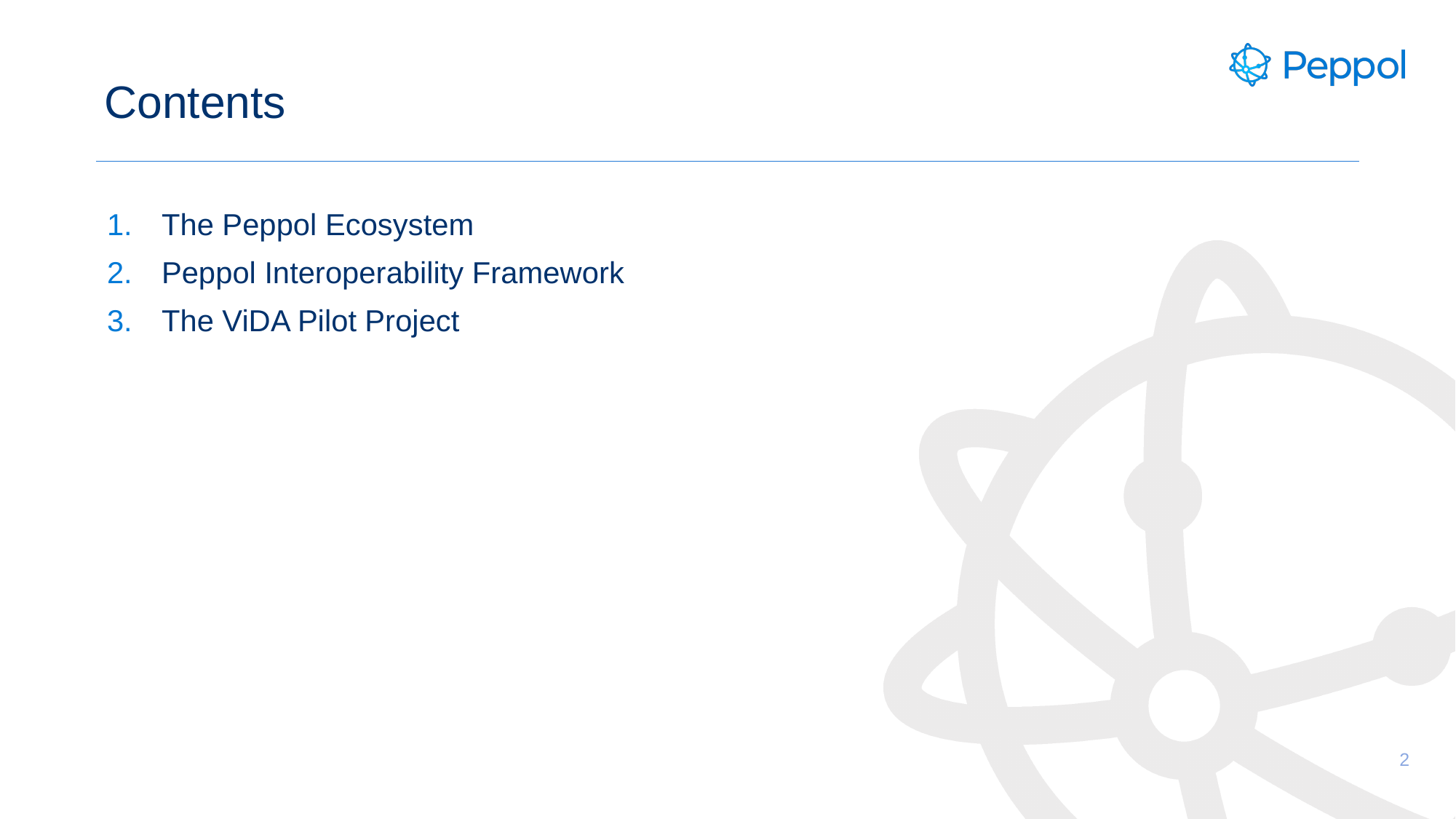

# Contents
The Peppol Ecosystem
Peppol Interoperability Framework
The ViDA Pilot Project
2